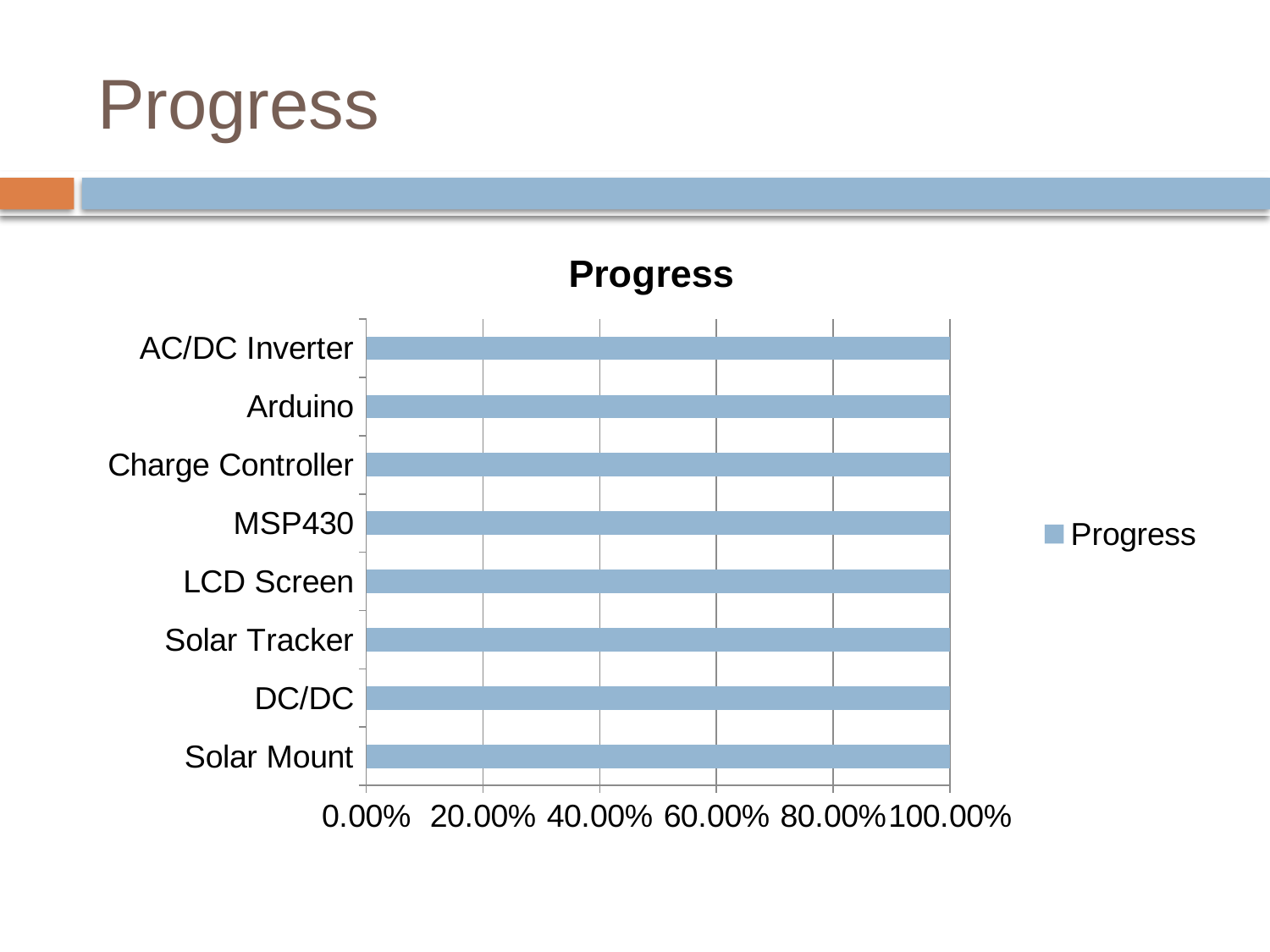

# Progress

### Chart:

| Category | Progress |
|---|---|
| Solar Mount | 1.0 |
| DC/DC | 1.0 |
| Solar Tracker | 1.0 |
| LCD Screen | 1.0 |
| MSP430 | 1.0 |
| Charge Controller | 1.0 |
| Arduino | 1.0 |
| AC/DC Inverter | 1.0 |